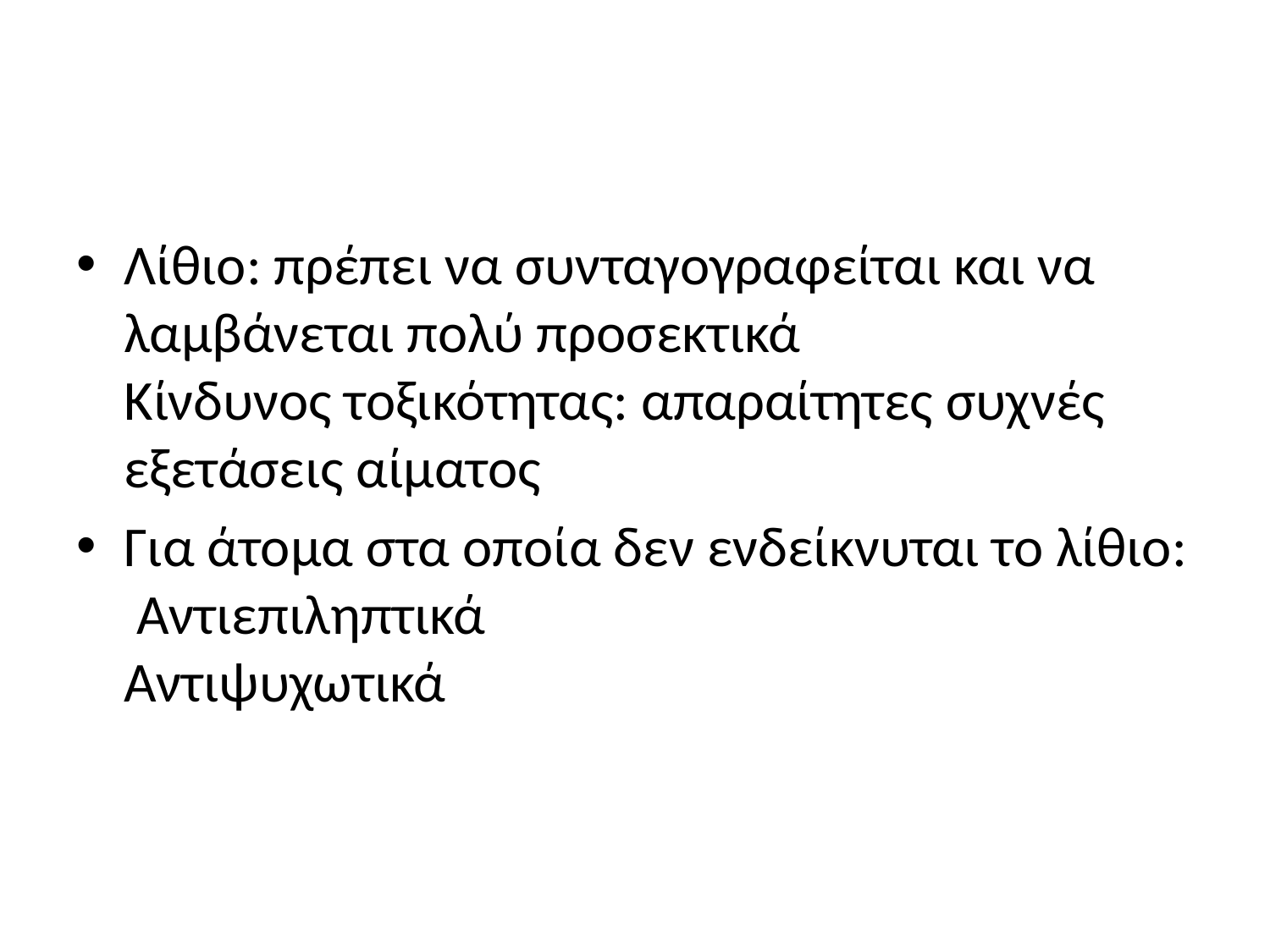

#
Λίθιο: πρέπει να συνταγογραφείται και να λαμβάνεται πολύ προσεκτικά
Κίνδυνος τοξικότητας: απαραίτητες συχνές εξετάσεις αίματος
Για άτομα στα οποία δεν ενδείκνυται το λίθιο:  Αντιεπιληπτικά
Αντιψυχωτικά